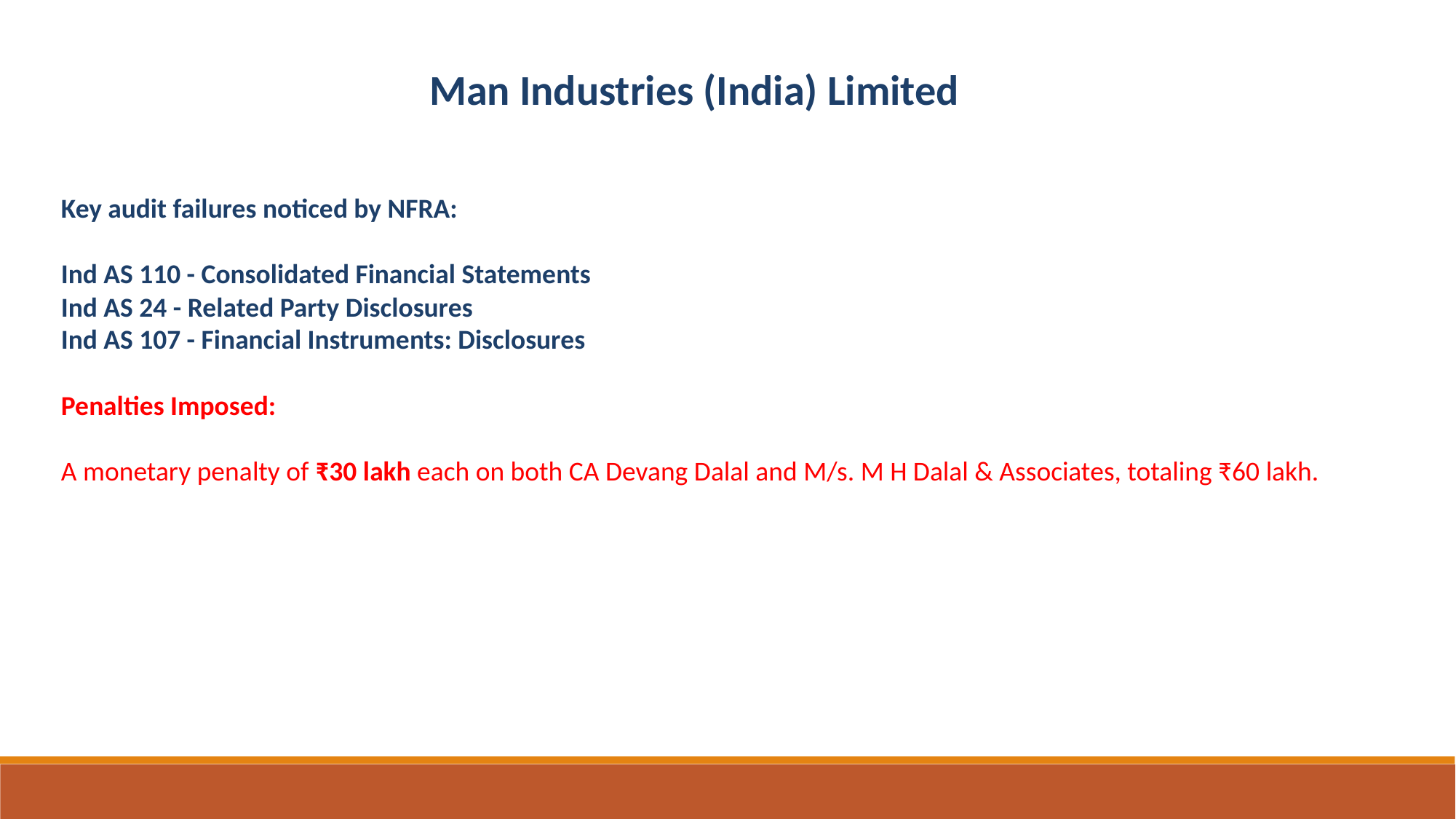

Man Industries (India) Limited

Key audit failures noticed by NFRA:

Ind AS 110 - Consolidated Financial Statements
Ind AS 24 - Related Party Disclosures
Ind AS 107 - Financial Instruments: Disclosures

Penalties Imposed:

A monetary penalty of ₹30 lakh each on both CA Devang Dalal and M/s. M H Dalal & Associates, totaling ₹60 lakh.